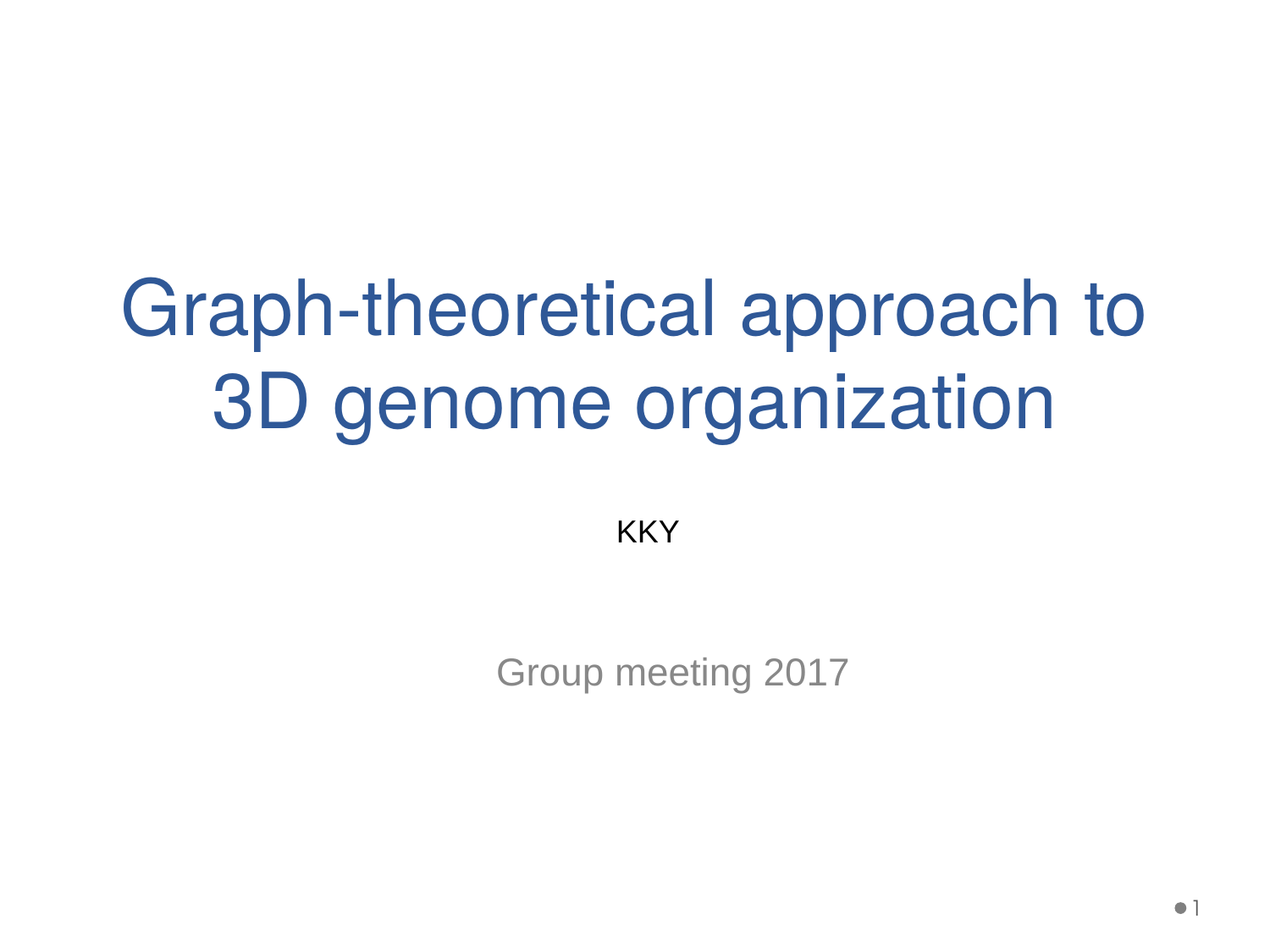

# Graph-theoretical approach to 3D genome organization
KKY
Group meeting 2017
1